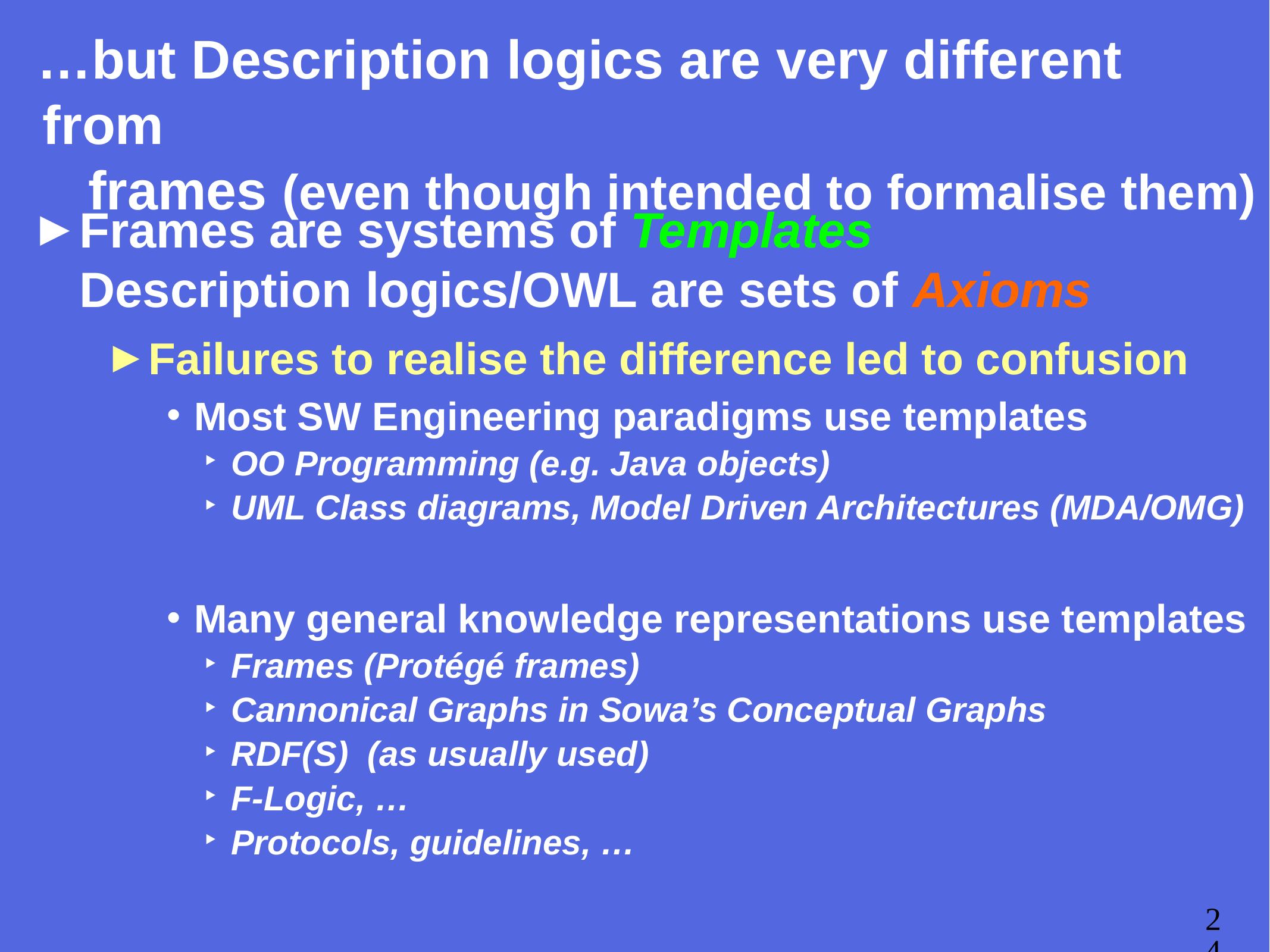

# …but Description logics are very different from frames (even though intended to formalise them)
Frames are systems of Templates
Description logics/OWL are sets of Axioms
Failures to realise the difference led to confusion
Most SW Engineering paradigms use templates
OO Programming (e.g. Java objects)
UML Class diagrams, Model Driven Architectures (MDA/OMG)

Many general knowledge representations use templates
Frames (Protégé frames)
Cannonical Graphs in Sowa’s Conceptual Graphs
RDF(S)  (as usually used)
F-Logic, …
Protocols, guidelines, …

24